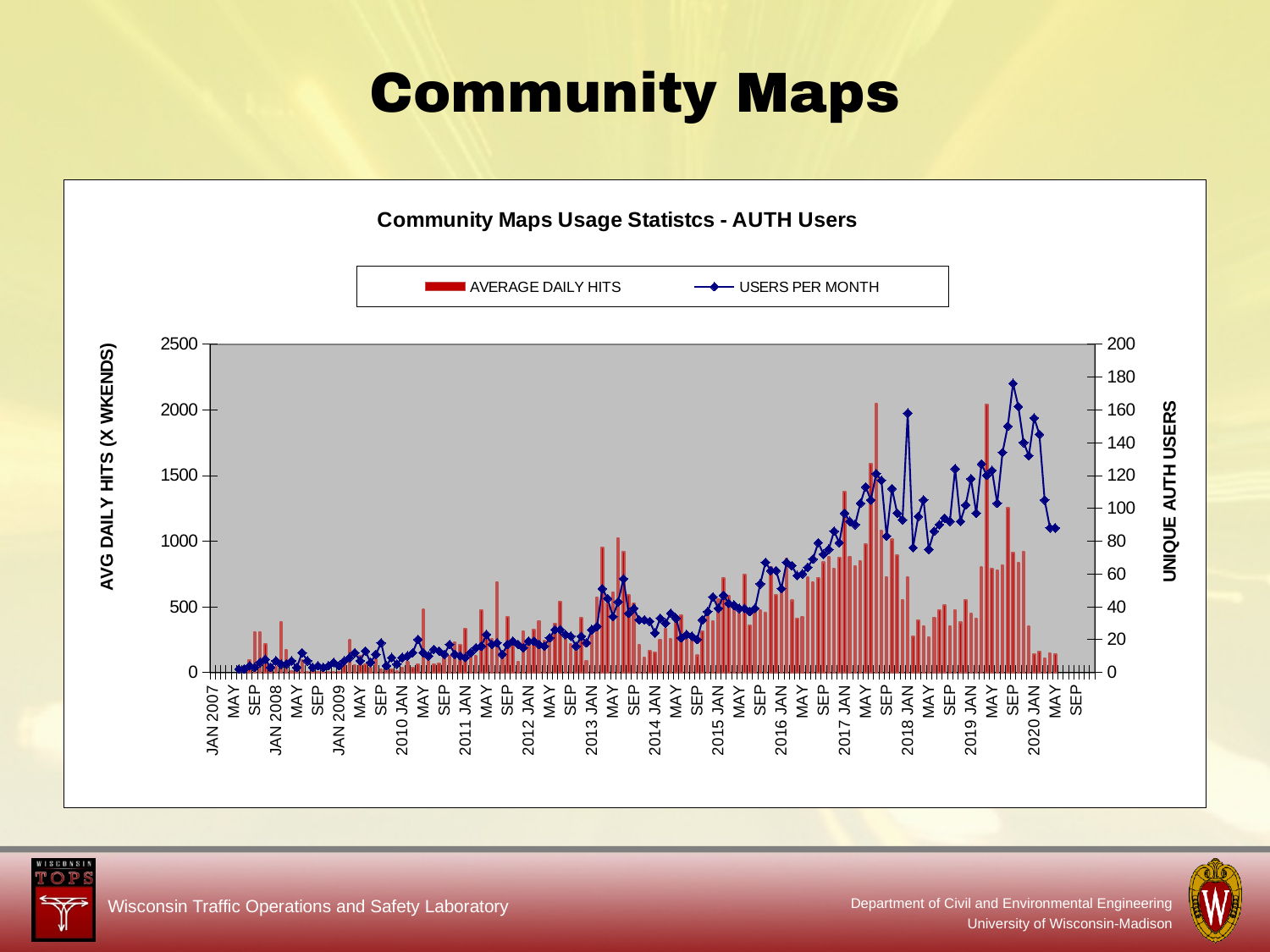

# Community Maps

### Chart: Community Maps Usage Statistcs - AUTH Users

| Category |  |  |
|---|---|---|
| JAN 2007 | None | None |
| FEB | None | None |
| MAR | None | None |
| APR | None | None |
| MAY | None | None |
| JUN | 3.0 | 2.0 |
| JUL | 6.0 | 2.0 |
| AUG | 96.0 | 4.0 |
| SEP | 307.0 | 3.0 |
| OCT | 304.0 | 6.0 |
| NOV | 219.0 | 8.0 |
| DEC | 46.0 | 3.0 |
| JAN 2008 | 44.0 | 7.0 |
| FEB | 386.0 | 5.0 |
| MAR | 173.0 | 5.0 |
| APR | 7.0 | 7.0 |
| MAY | 1.0 | 3.0 |
| JUN | 92.0 | 12.0 |
| JUL | 4.0 | 7.0 |
| AUG | 10.0 | 3.0 |
| SEP | 1.0 | 4.0 |
| OCT | 1.0 | 3.0 |
| NOV | 1.0 | 4.0 |
| DEC | 2.0 | 6.0 |
| JAN 2009 | 3.0 | 4.0 |
| FEB | 100.0 | 7.0 |
| MAR | 245.0 | 9.0 |
| APR | 56.0 | 12.0 |
| MAY | 124.0 | 7.0 |
| JUN | 61.0 | 13.0 |
| JUL | 38.0 | 6.0 |
| AUG | 101.0 | 11.0 |
| SEP | 22.0 | 18.0 |
| OCT | 19.0 | 4.0 |
| NOV | 24.0 | 9.0 |
| DEC | 11.0 | 5.0 |
| 2010 JAN | 35.0 | 9.0 |
| FEB | 78.0 | 10.0 |
| MAR | 37.0 | 12.0 |
| APR | 62.0 | 20.0 |
| MAY | 477.0 | 12.0 |
| JUN | 89.0 | 10.0 |
| JUL | 63.0 | 14.0 |
| AUG | 69.0 | 13.0 |
| SEP | 124.0 | 11.0 |
| OCT | 128.0 | 17.0 |
| NOV | 229.0 | 11.0 |
| DEC | 207.0 | 10.0 |
| 2011 JAN | 335.0 | 9.0 |
| FEB | 146.0 | 12.0 |
| MAR | 123.0 | 15.0 |
| APR | 474.0 | 16.0 |
| MAY | 252.0 | 23.0 |
| JUN | 256.0 | 17.0 |
| JUL | 684.0 | 18.0 |
| AUG | 134.0 | 11.0 |
| SEP | 421.0 | 17.0 |
| OCT | 206.0 | 19.0 |
| NOV | 80.0 | 17.0 |
| DEC | 312.0 | 15.0 |
| 2012 JAN | 246.0 | 19.0 |
| FEB | 325.0 | 19.0 |
| MAR | 391.0 | 17.0 |
| APR | 240.0 | 16.0 |
| MAY | 280.0 | 21.0 |
| JUN | 368.0 | 26.0 |
| JUL | 537.0 | 26.0 |
| AUG | 303.0 | 23.0 |
| SEP | 219.0 | 22.0 |
| OCT | 163.0 | 16.0 |
| NOV | 416.0 | 22.0 |
| DEC | 88.0 | 18.0 |
| 2013 JAN | 289.0 | 26.0 |
| FEB | 568.0 | 28.0 |
| MAR | 952.0 | 51.0 |
| APR | 527.0 | 45.0 |
| MAY | 611.0 | 34.0 |
| JUN | 1022.0 | 43.0 |
| JUL | 920.0 | 57.0 |
| AUG | 590.0 | 36.0 |
| SEP | 527.0 | 39.0 |
| OCT | 208.0 | 32.0 |
| NOV | 110.0 | 32.0 |
| DEC | 167.0 | 31.0 |
| 2014 JAN | 150.0 | 24.0 |
| FEB | 248.0 | 33.0 |
| MAR | 334.0 | 30.0 |
| APR | 253.0 | 36.0 |
| MAY | 399.0 | 33.0 |
| JUN | 433.0 | 21.0 |
| JUL | 288.0 | 23.0 |
| AUG | 292.0 | 22.0 |
| SEP | 129.0 | 20.0 |
| OCT | 310.0 | 32.0 |
| NOV | 470.0 | 37.0 |
| DEC | 392.0 | 46.0 |
| 2015 JAN | 556.0 | 39.0 |
| FEB | 717.0 | 47.0 |
| MAR | 582.0 | 42.0 |
| APR | 487.0 | 41.0 |
| MAY | 450.0 | 39.0 |
| JUN | 747.0 | 39.0 |
| JUL | 355.0 | 37.0 |
| AUG | 466.0 | 39.0 |
| SEP | 474.0 | 54.0 |
| OCT | 453.0 | 67.0 |
| NOV | 800.0 | 62.0 |
| DEC | 591.0 | 62.0 |
| 2016 JAN | 627.0 | 51.0 |
| FEB | 868.0 | 67.0 |
| MAR | 548.0 | 65.0 |
| APR | 408.0 | 59.0 |
| MAY | 421.0 | 60.0 |
| JUN | 722.0 | 64.0 |
| JUL | 689.0 | 69.0 |
| AUG | 717.0 | 79.0 |
| SEP | 838.0 | 72.0 |
| OCT | 882.0 | 75.0 |
| NOV | 788.0 | 86.0 |
| DEC | 873.0 | 79.0 |
| 2017 JAN | 1379.0 | 97.0 |
| FEB | 877.0 | 92.0 |
| MAR | 808.0 | 90.0 |
| APR | 847.0 | 103.0 |
| MAY | 974.0 | 113.0 |
| JUN | 1589.0 | 105.0 |
| JUL | 2046.0 | 121.0 |
| AUG | 1080.0 | 117.0 |
| SEP | 727.0 | 83.0 |
| OCT | 1012.0 | 112.0 |
| NOV | 895.0 | 97.0 |
| DEC | 550.0 | 93.0 |
| 2018 JAN | 724.0 | 158.0 |
| FEB | 276.0 | 76.0 |
| MAR | 398.0 | 95.0 |
| APR | 349.0 | 105.0 |
| MAY | 265.0 | 75.0 |
| JUN | 415.0 | 86.0 |
| JUL | 472.0 | 90.0 |
| AUG | 514.0 | 94.0 |
| SEP | 352.0 | 92.0 |
| OCT | 474.0 | 124.0 |
| NOV | 380.0 | 92.0 |
| DEC | 550.0 | 102.0 |
| 2019 JAN | 450.0 | 118.0 |
| FEB | 408.0 | 97.0 |
| MAR | 799.0 | 127.0 |
| APR | 2037.0 | 120.0 |
| MAY | 792.0 | 123.0 |
| JUN | 778.0 | 103.0 |
| JUL | 814.0 | 134.0 |
| AUG | 1255.0 | 150.0 |
| SEP | 911.0 | 176.0 |
| OCT | 835.0 | 162.0 |
| NOV | 918.0 | 140.0 |
| DEC | 348.0 | 132.0 |
| 2020 JAN | 141.0 | 155.0 |
| FEB | 160.0 | 145.0 |
| MAR | 108.0 | 105.0 |
| APR | 146.0 | 88.0 |
| MAY | 141.0 | 88.0 |
| JUN | None | None |
| JUL | None | None |
| AUG | None | None |
| SEP | None | None |
| OCT | None | None |
| NOV | None | None |
| DEC | None | None |